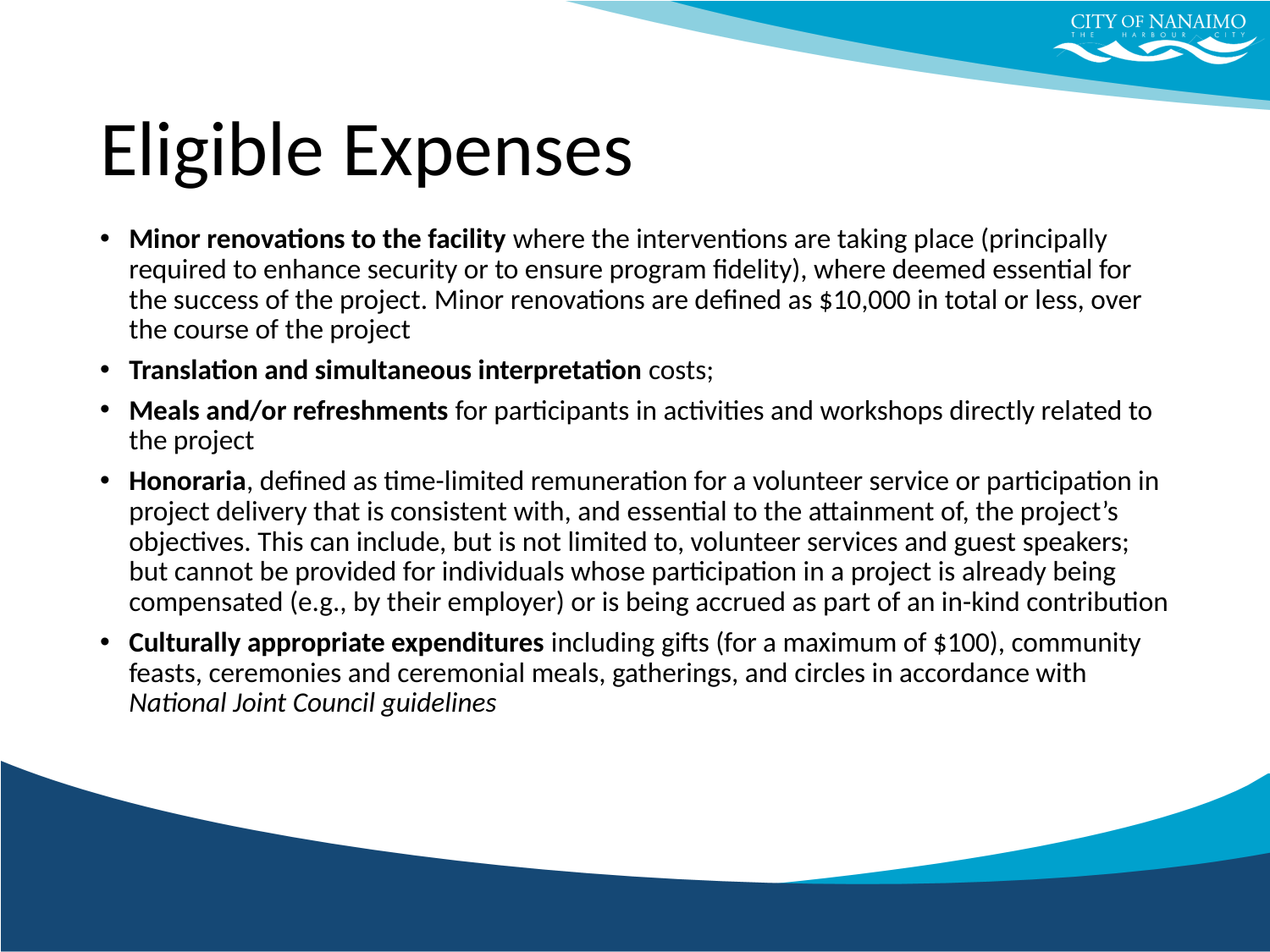

# Eligible Expenses
Minor renovations to the facility where the interventions are taking place (principally required to enhance security or to ensure program fidelity), where deemed essential for the success of the project. Minor renovations are defined as $10,000 in total or less, over the course of the project
Translation and simultaneous interpretation costs;
Meals and/or refreshments for participants in activities and workshops directly related to the project
Honoraria, defined as time-limited remuneration for a volunteer service or participation in project delivery that is consistent with, and essential to the attainment of, the project’s objectives. This can include, but is not limited to, volunteer services and guest speakers; but cannot be provided for individuals whose participation in a project is already being compensated (e.g., by their employer) or is being accrued as part of an in-kind contribution
Culturally appropriate expenditures including gifts (for a maximum of $100), community feasts, ceremonies and ceremonial meals, gatherings, and circles in accordance with National Joint Council guidelines